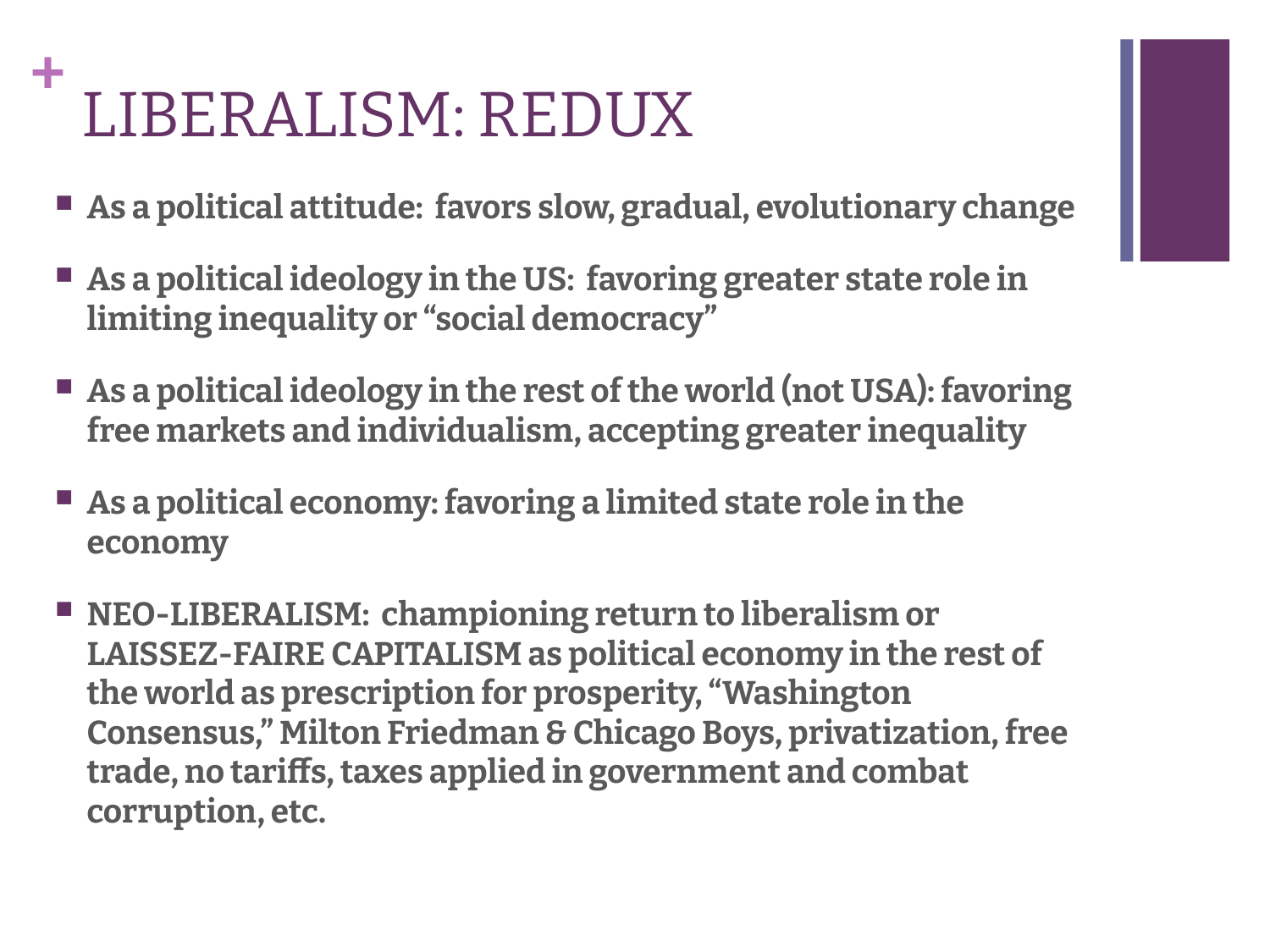

# LIBERALISM: REDUX
As a political attitude:  favors slow, gradual, evolutionary change
As a political ideology in the US:  favoring greater state role in limiting inequality or “social democracy”
As a political ideology in the rest of the world (not USA): favoring free markets and individualism, accepting greater inequality
As a political economy: favoring a limited state role in the economy
NEO-LIBERALISM:  championing return to liberalism or LAISSEZ-FAIRE CAPITALISM as political economy in the rest of the world as prescription for prosperity, “Washington Consensus,” Milton Friedman & Chicago Boys, privatization, free trade, no tariffs, taxes applied in government and combat corruption, etc.